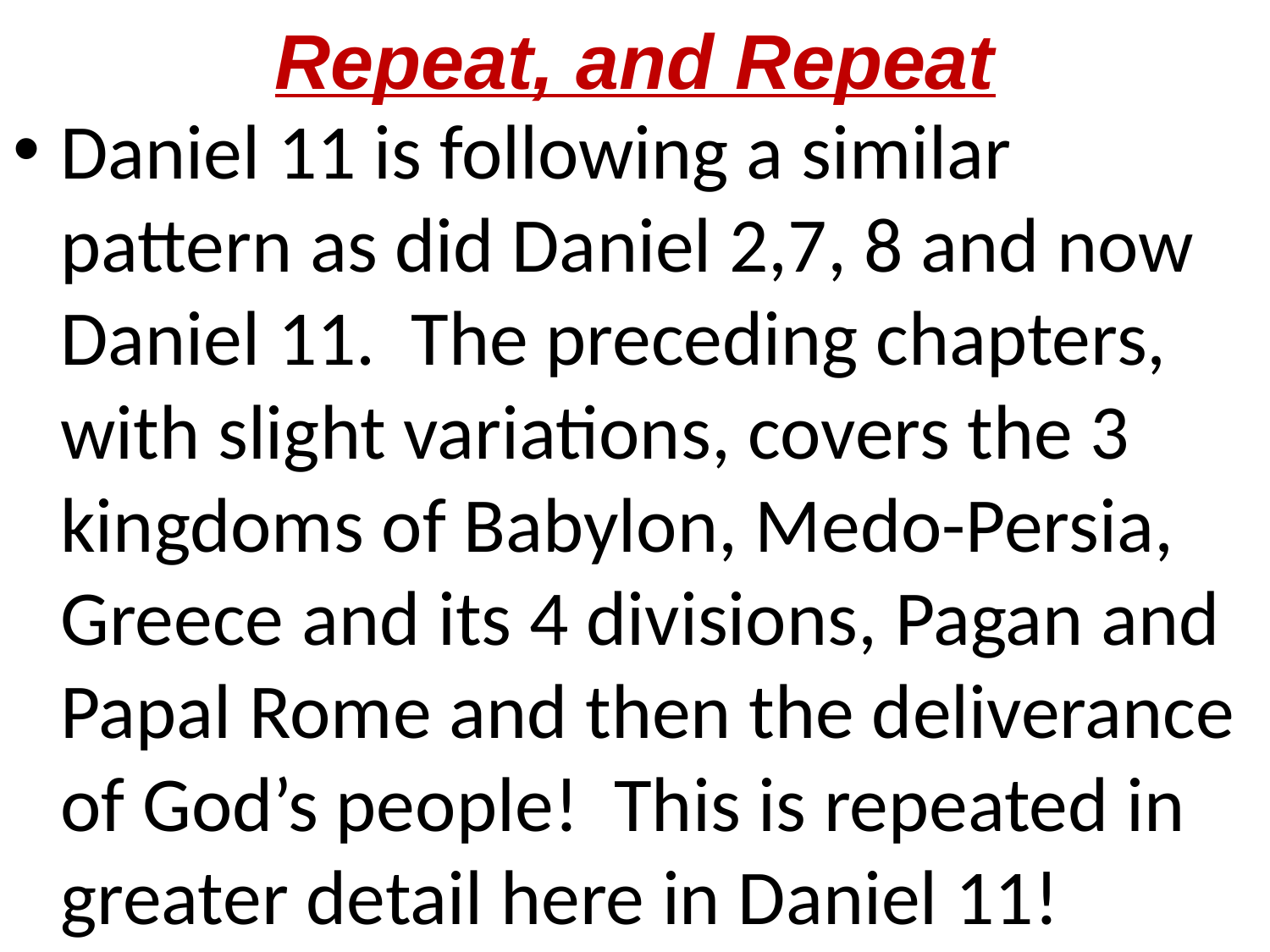

# Repeat, and Repeat
Daniel 11 is following a similar pattern as did Daniel 2,7, 8 and now Daniel 11.  The preceding chapters, with slight variations, covers the 3 kingdoms of Babylon, Medo-Persia, Greece and its 4 divisions, Pagan and Papal Rome and then the deliverance of God’s people!  This is repeated in greater detail here in Daniel 11!